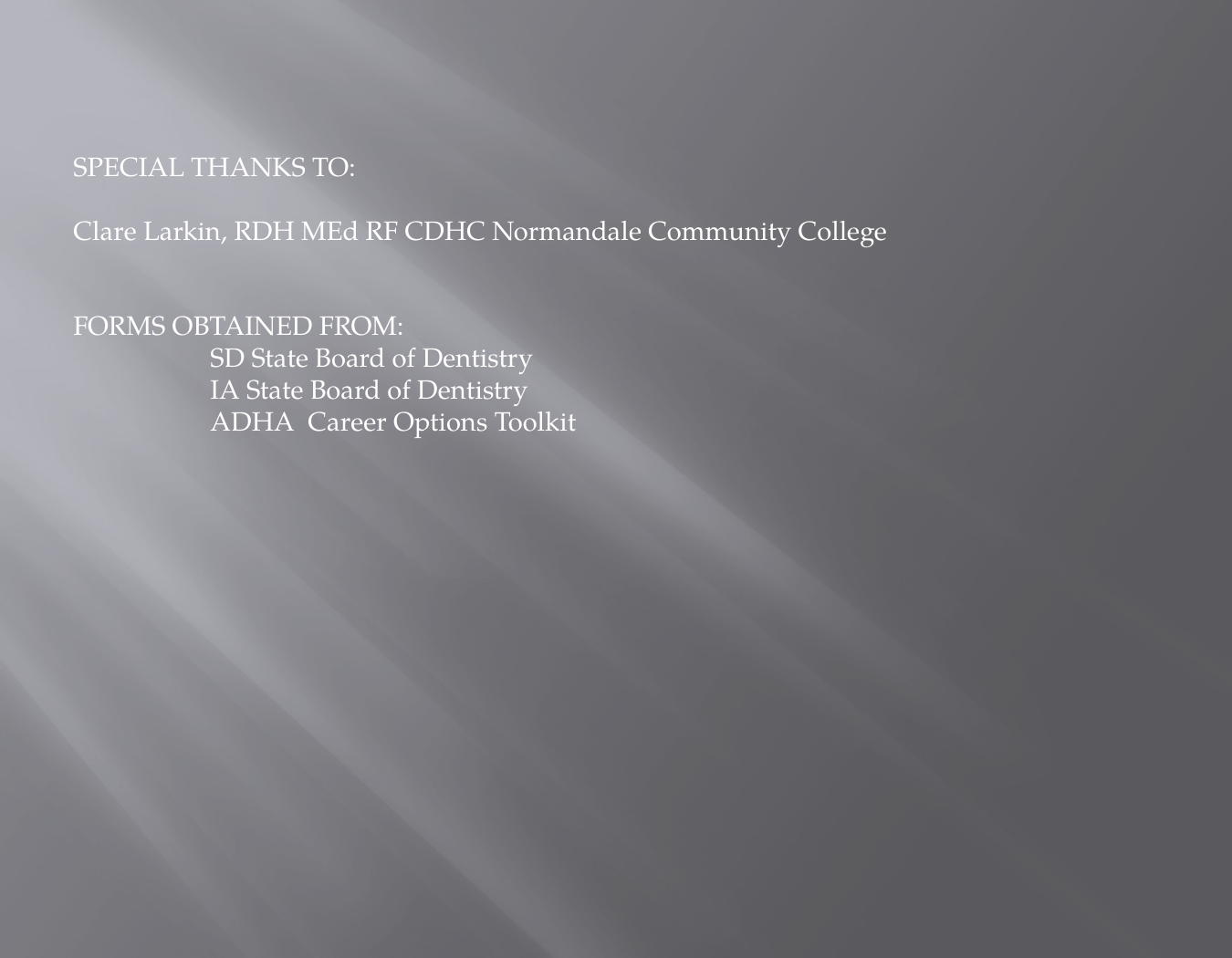

SPECIAL THANKS TO:

Clare Larkin, RDH MEd RF CDHC Normandale Community College

FORMS OBTAINED FROM:
	SD State Board of Dentistry
	IA State Board of Dentistry
	ADHA  Career Options Toolkit